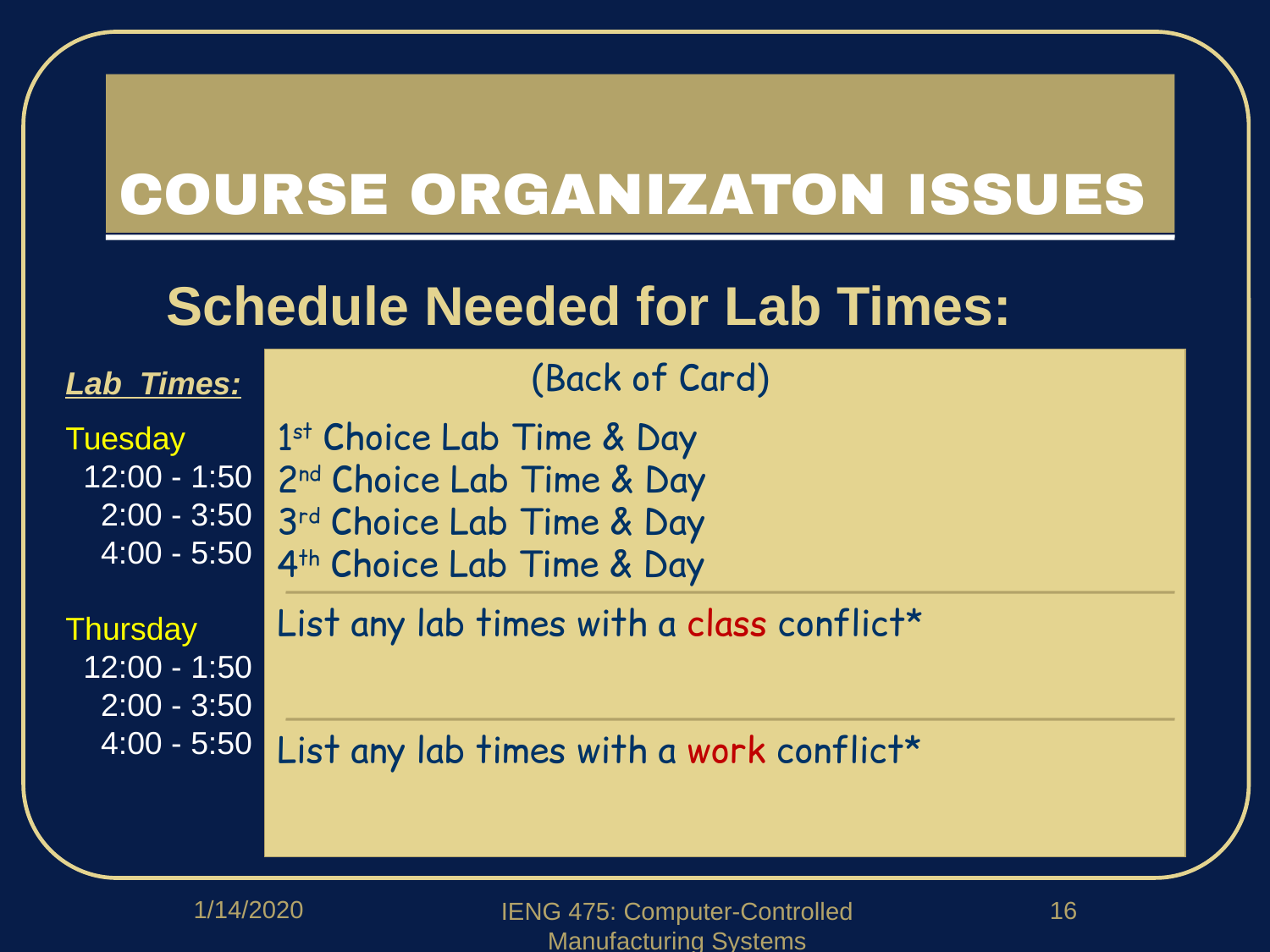

# COURSE ORGANIZATON ISSUES
Schedule Needed for Lab Times:

		(Back of Card)

1st Choice Lab Time & Day
2nd Choice Lab Time & Day
3rd Choice Lab Time & Day
4th Choice Lab Time & Day4th Choice Lab Time

List any lab times with a class conflict*

List any lab times with a work conflict*

Lab  Times:

Tuesday
  12:00 - 1:50
    2:00 - 3:50
    4:00 - 5:50

Thursday
  12:00 - 1:50
    2:00 - 3:50
    4:00 - 5:50

1/14/2020
16
IENG 475: Computer-Controlled Manufacturing Systems